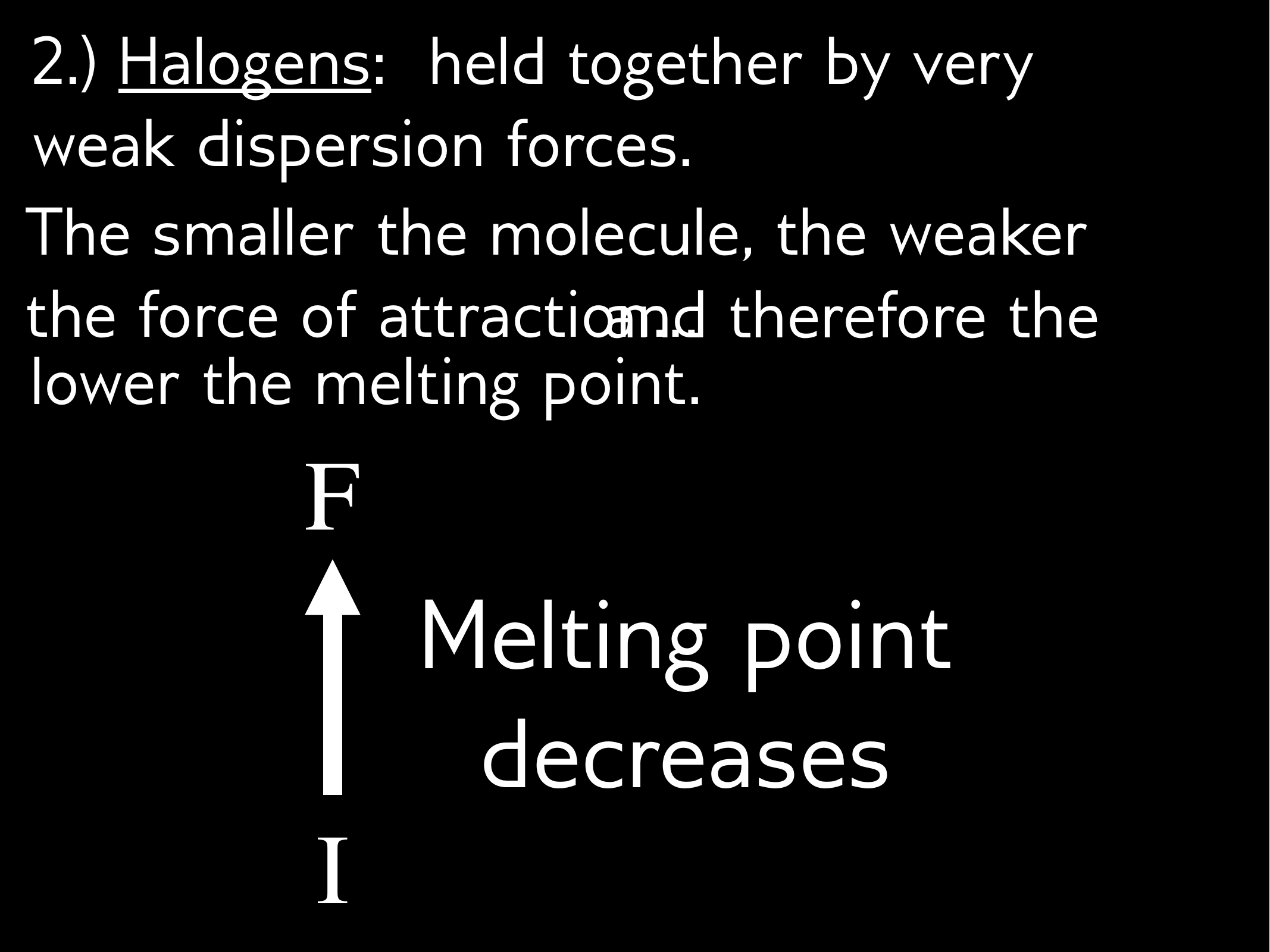

2.) Halogens:  held together by very weak dispersion forces.
The smaller the molecule, the weaker the force of attraction…
and therefore the
lower the melting point.
F

Melting point
decreases
I